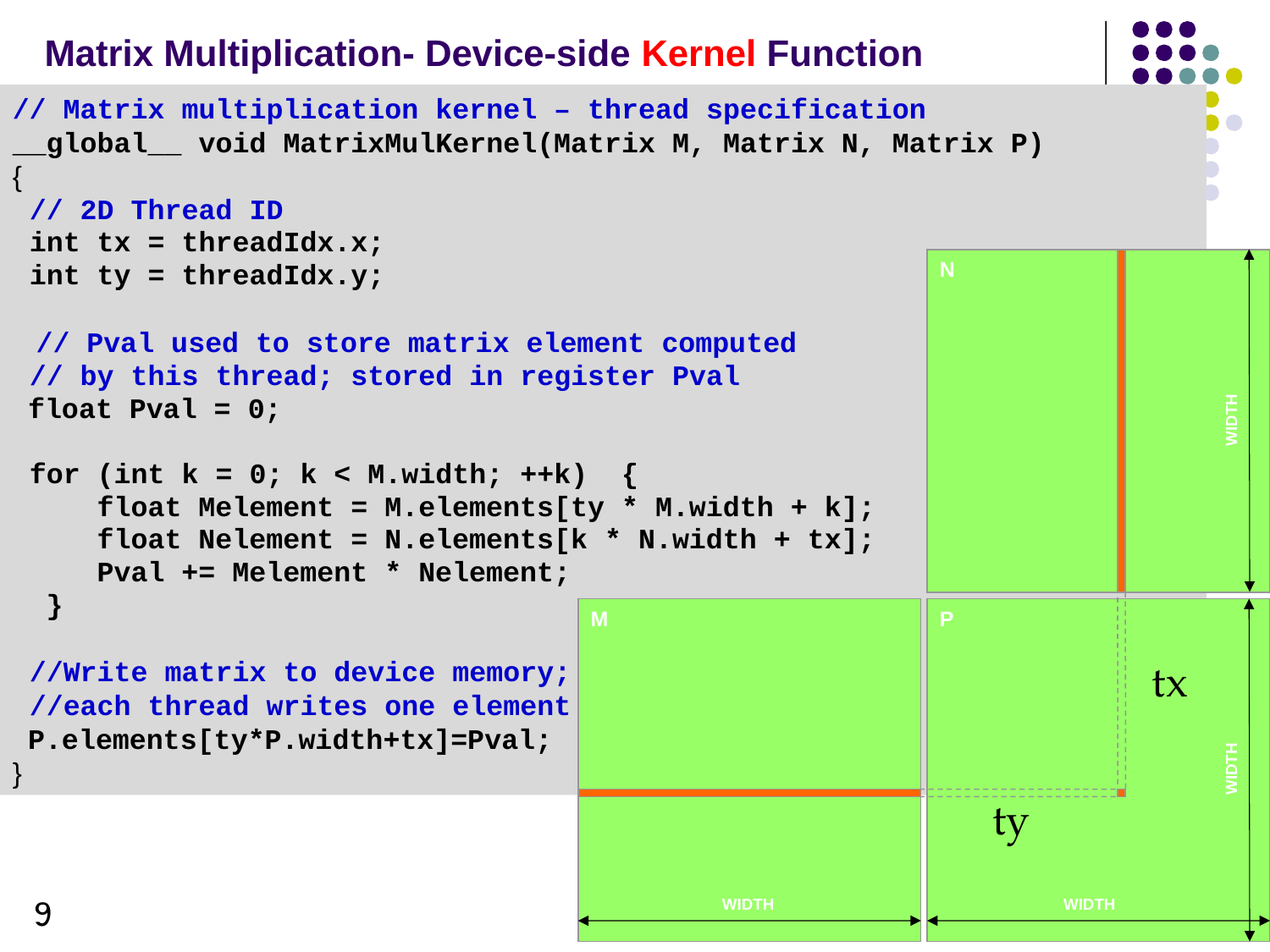

# Matrix Multiplication- Device-side Kernel Function
// Matrix multiplication kernel – thread specification
__global__ void MatrixMulKernel(Matrix M, Matrix N, Matrix P)
{
 // 2D Thread ID
 int tx = threadIdx.x;
 int ty = threadIdx.y;

   // Pval used to store matrix element computed
 // by this thread; stored in register Pval
  float Pval = 0;

 for (int k = 0; k < M.width; ++k)  {
     float Melement = M.elements[ty * M.width + k];
     float Nelement = N.elements[k * N.width + tx];
     Pval += Melement * Nelement;
  }

 //Write matrix to device memory;
 //each thread writes one element
  P.elements[ty*P.width+tx]=Pval;
}

N

WIDTH

M
P

tx
WIDTH
ty

9
WIDTH
WIDTH